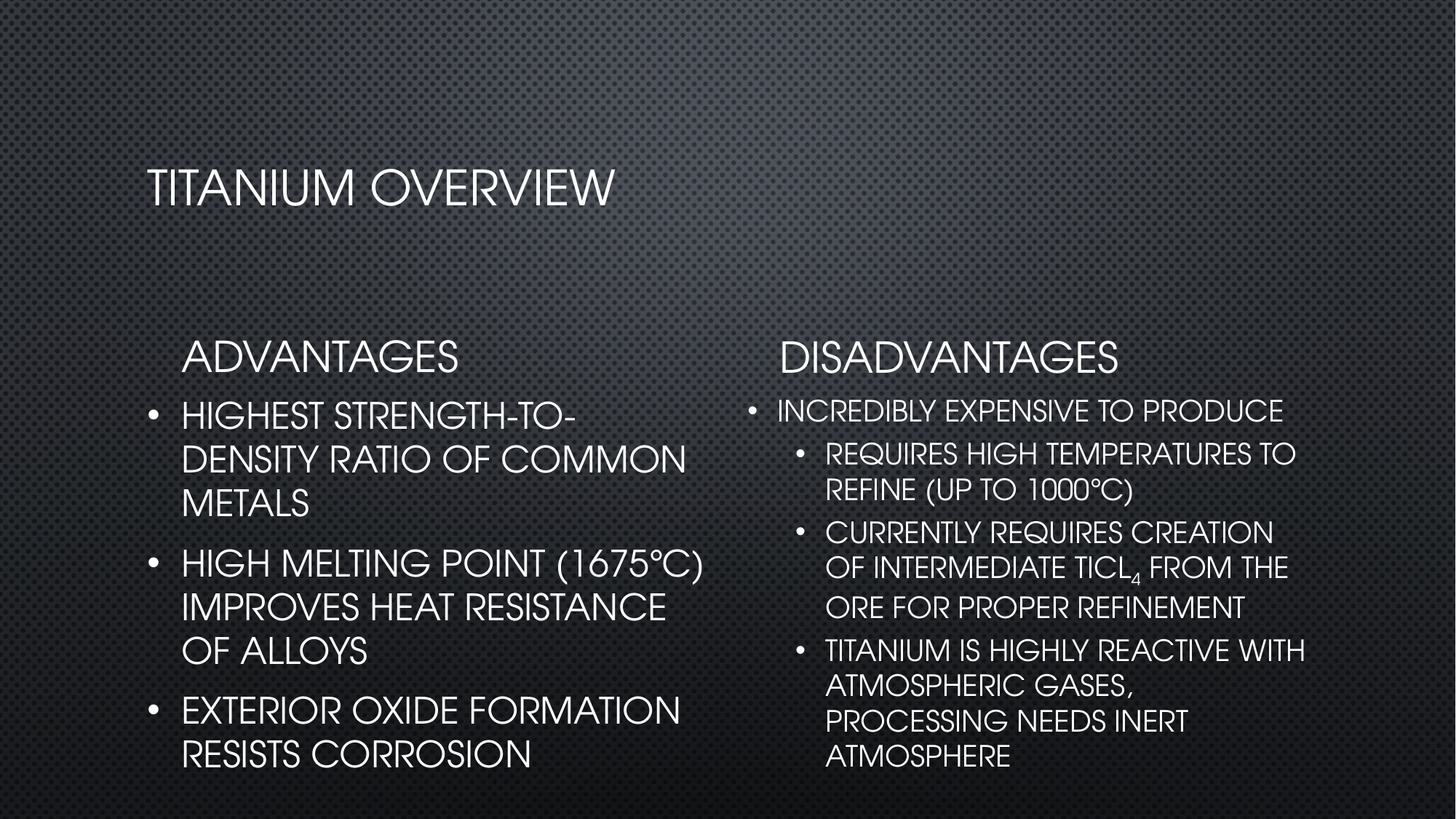

# Titanium overview
Advantages
Disadvantages
Highest strength-to-density ratio of common metals
High melting point (1675℃) improves heat resistance of alloys
Exterior oxide formation resists corrosion
Incredibly expensive to produce
Requires high temperatures to refine (up to 1000℃)
Currently requires creation of intermediate TiCl4 from the ore for proper refinement
Titanium is highly reactive with atmospheric gases, processing needs inert atmosphere